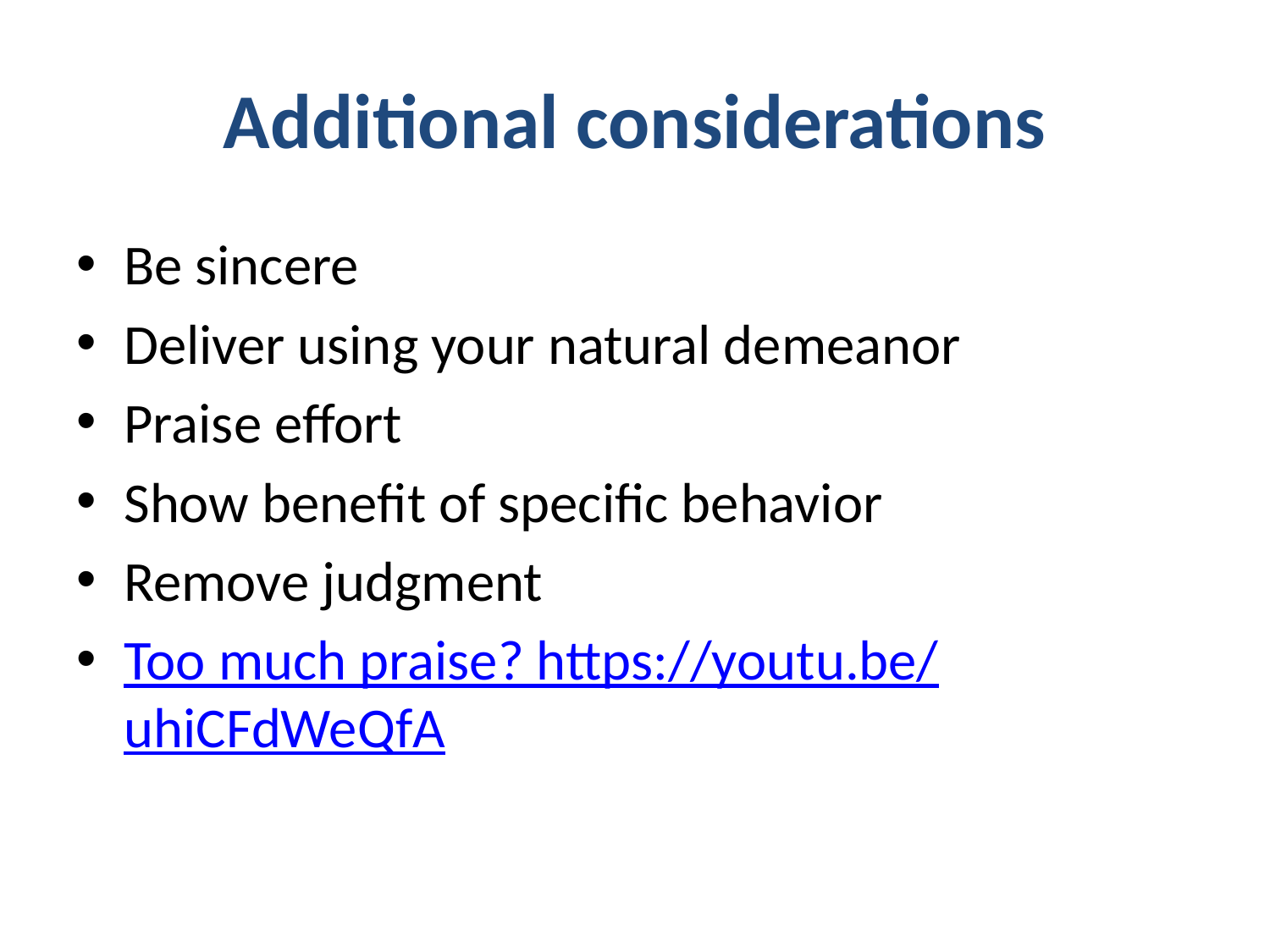

# Additional considerations
Be sincere
Deliver using your natural demeanor
Praise effort
Show benefit of specific behavior
Remove judgment
Too much praise? https://youtu.be/uhiCFdWeQfA